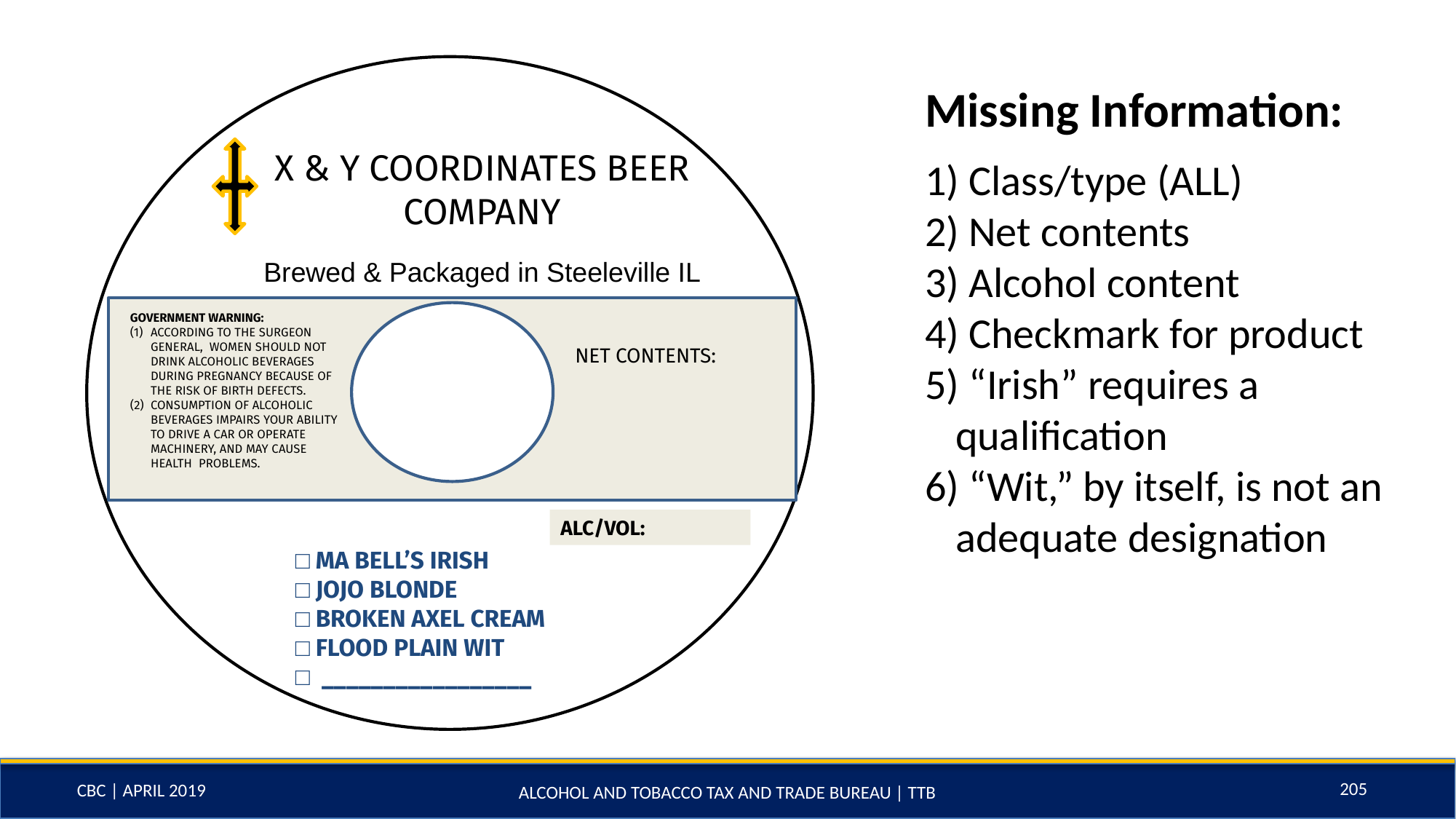

GOVERNMENT WARNING:
ACCORDING TO THE SURGEON GENERAL,  WOMEN SHOULD NOT DRINK ALCOHOLIC BEVERAGES DURING PREGNANCY BECAUSE OF THE RISK OF BIRTH DEFECTS.
CONSUMPTION OF ALCOHOLIC BEVERAGES IMPAIRS YOUR ABILITY TO DRIVE A CAR OR OPERATE MACHINERY, AND MAY CAUSE HEALTH  PROBLEMS.
NET CONTENTS:

□ MA BELL’S IRISH
□ JOJO BLONDE
□ BROKEN AXEL CREAM
□ FLOOD PLAIN WIT
□  _________________
ALC/VOL:
X & Y COORDINATES BEER COMPANY
Brewed & Packaged in Steeleville IL
X & Y COORDINATES BEER COMPANY
Missing Information:

 Class/type (ALL)
 Net contents
 Alcohol content
 Checkmark for product
 “Irish” requires a qualification
 “Wit,” by itself, is not an adequate designation
205
ALCOHOL AND TOBACCO TAX AND TRADE BUREAU | TTB